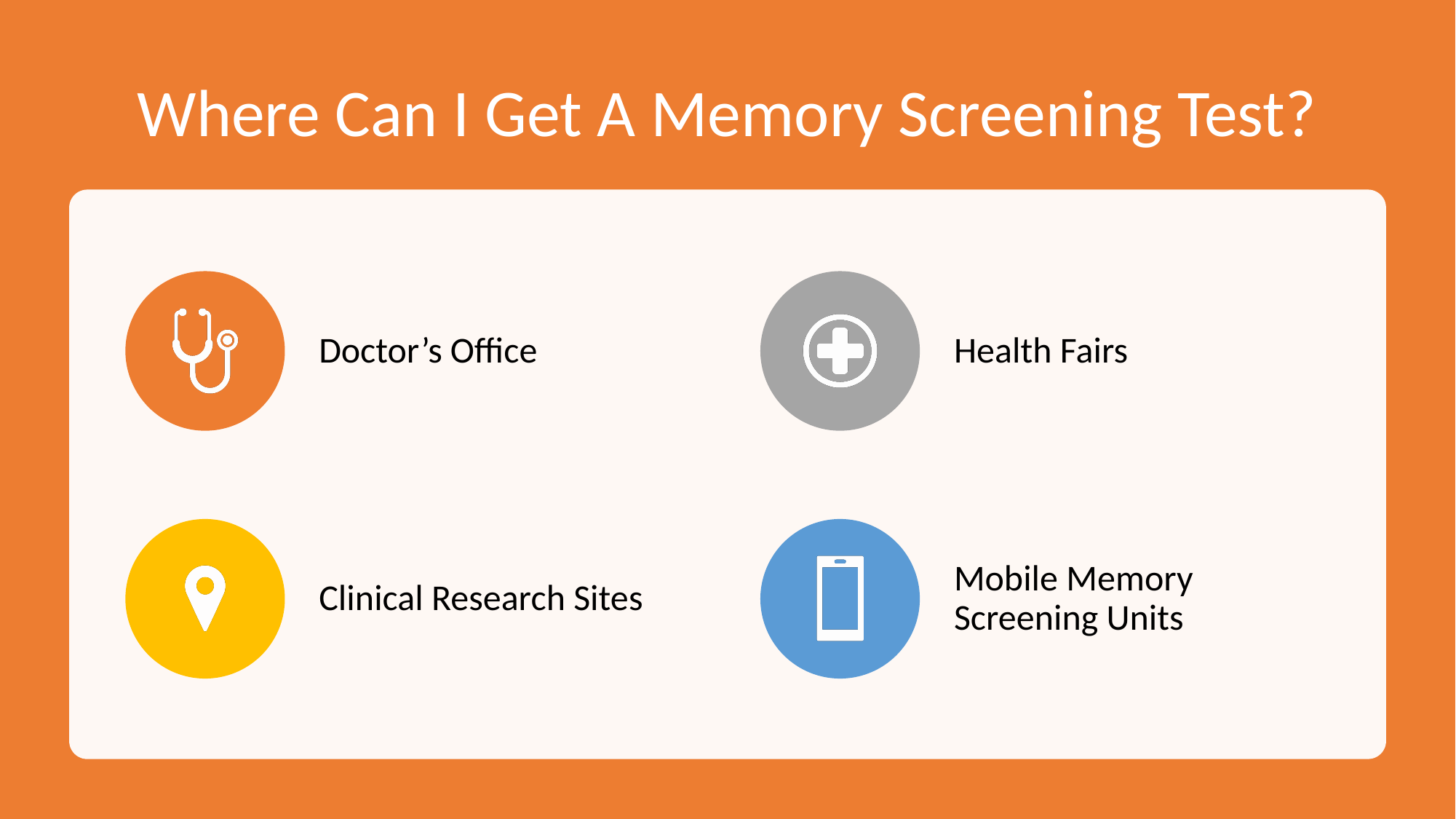

# Where Can I Get A Memory Screening Test?

Doctor’s Office
Health Fairs
Clinical Research Sites
Mobile Memory Screening Units